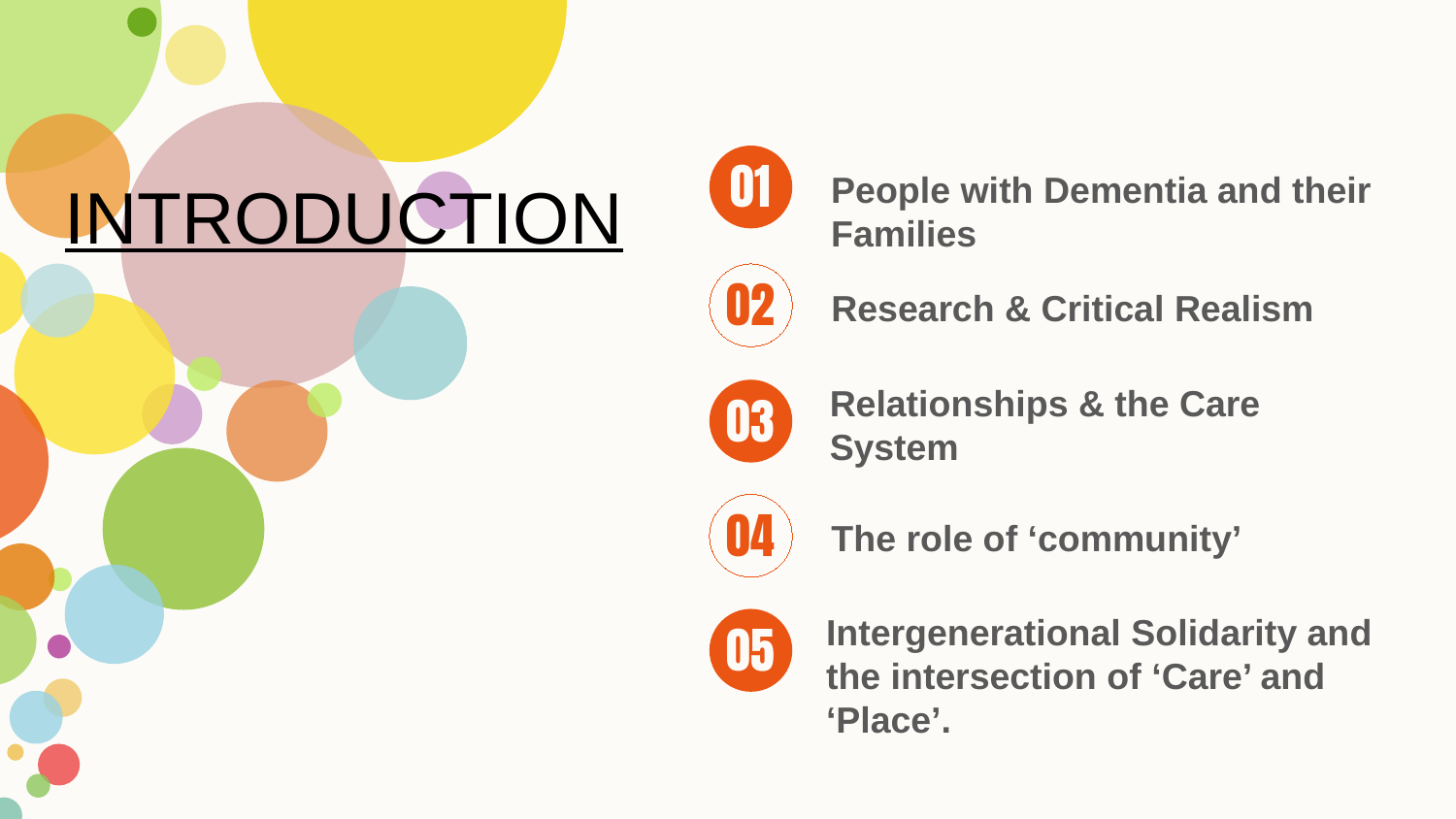

01
People with Dementia and their Families

INTRODUCTION

02
Research & Critical Realism

Relationships & the Care System

03

04
The role of ‘community’

Intergenerational Solidarity and the intersection of ‘Care’ and ‘Place’.

05